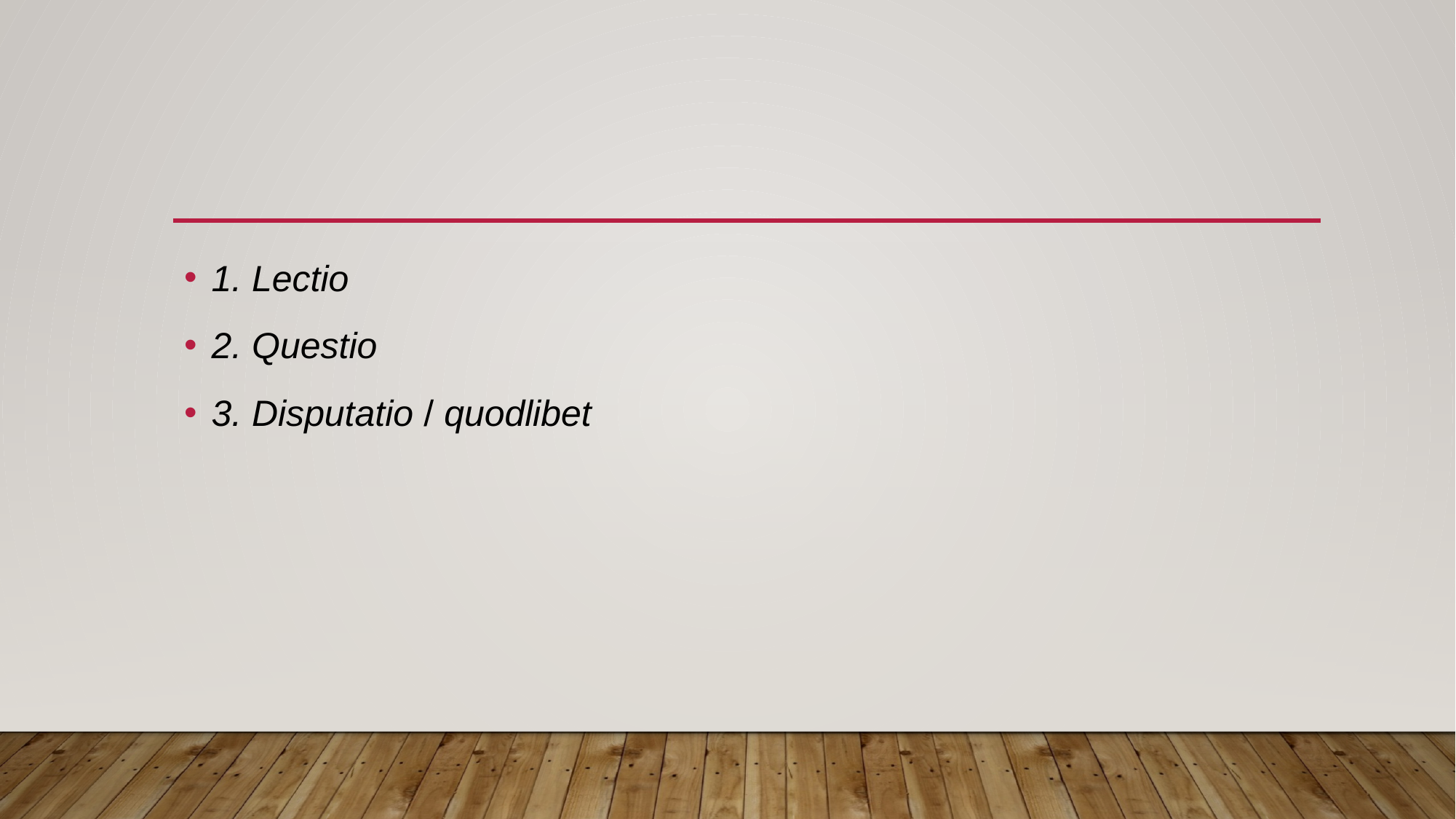

#
1. Lectio
2. Questio
3. Disputatio / quodlibet